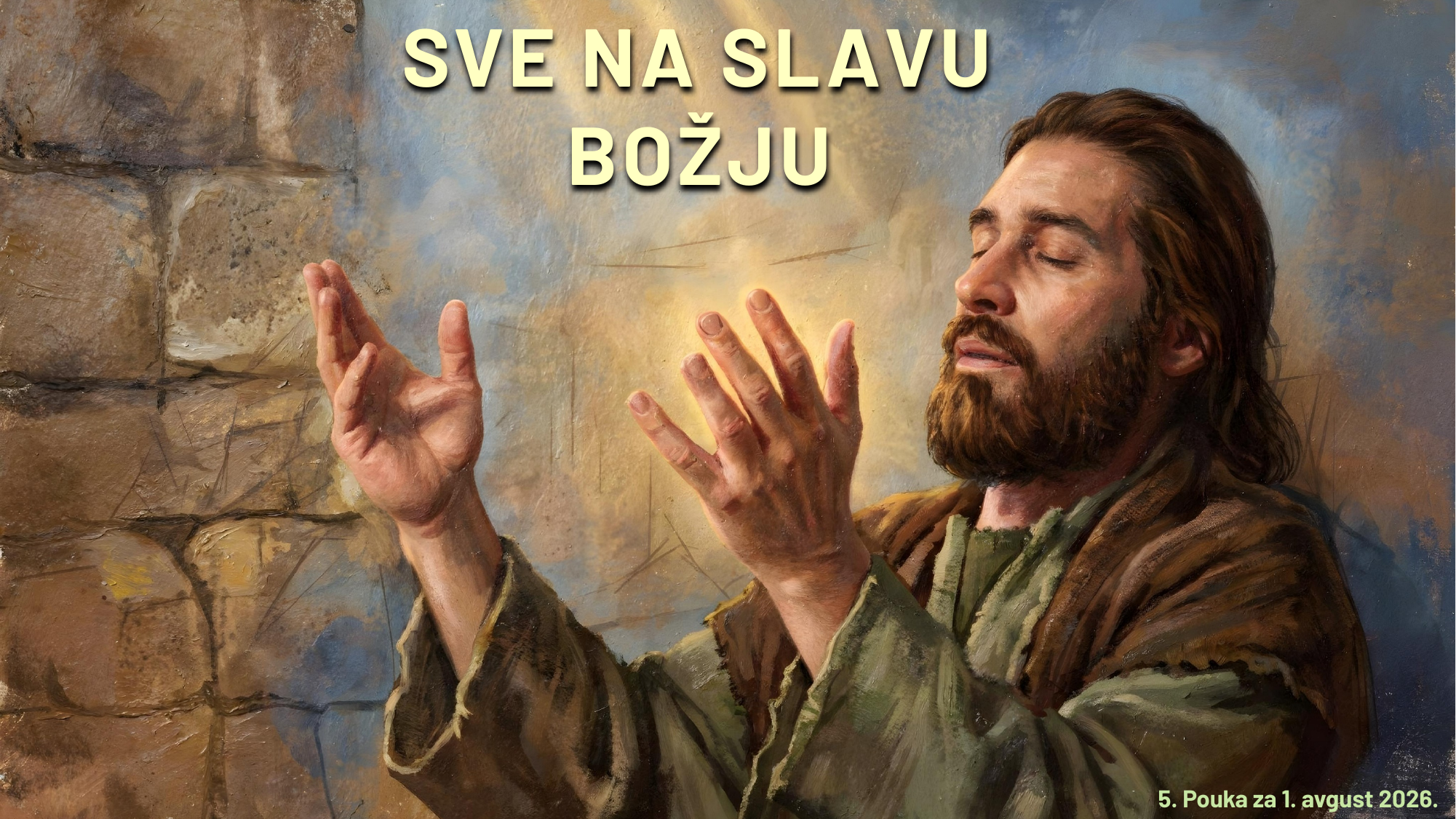

SVE NA SLAVU BOŽJU
5. Pouka za 1. avgust 2026.